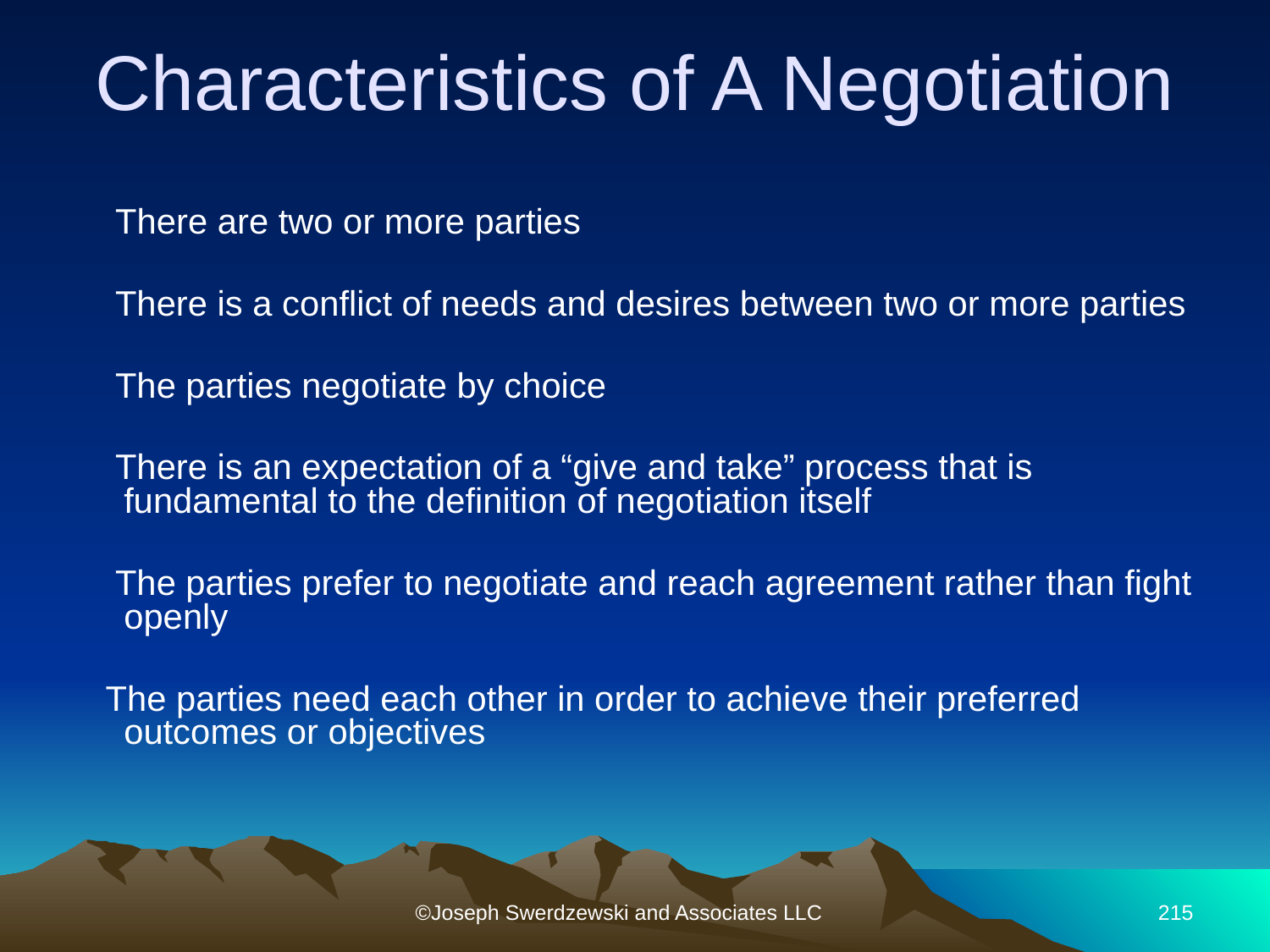

# Characteristics of A Negotiation
     There are two or more parties

    There is a conflict of needs and desires between two or more parties

    The parties negotiate by choice

    There is an expectation of a “give and take” process that is fundamental to the definition of negotiation itself

    The parties prefer to negotiate and reach agreement rather than fight openly

   The parties need each other in order to achieve their preferred outcomes or objectives

©Joseph Swerdzewski and Associates LLC
215